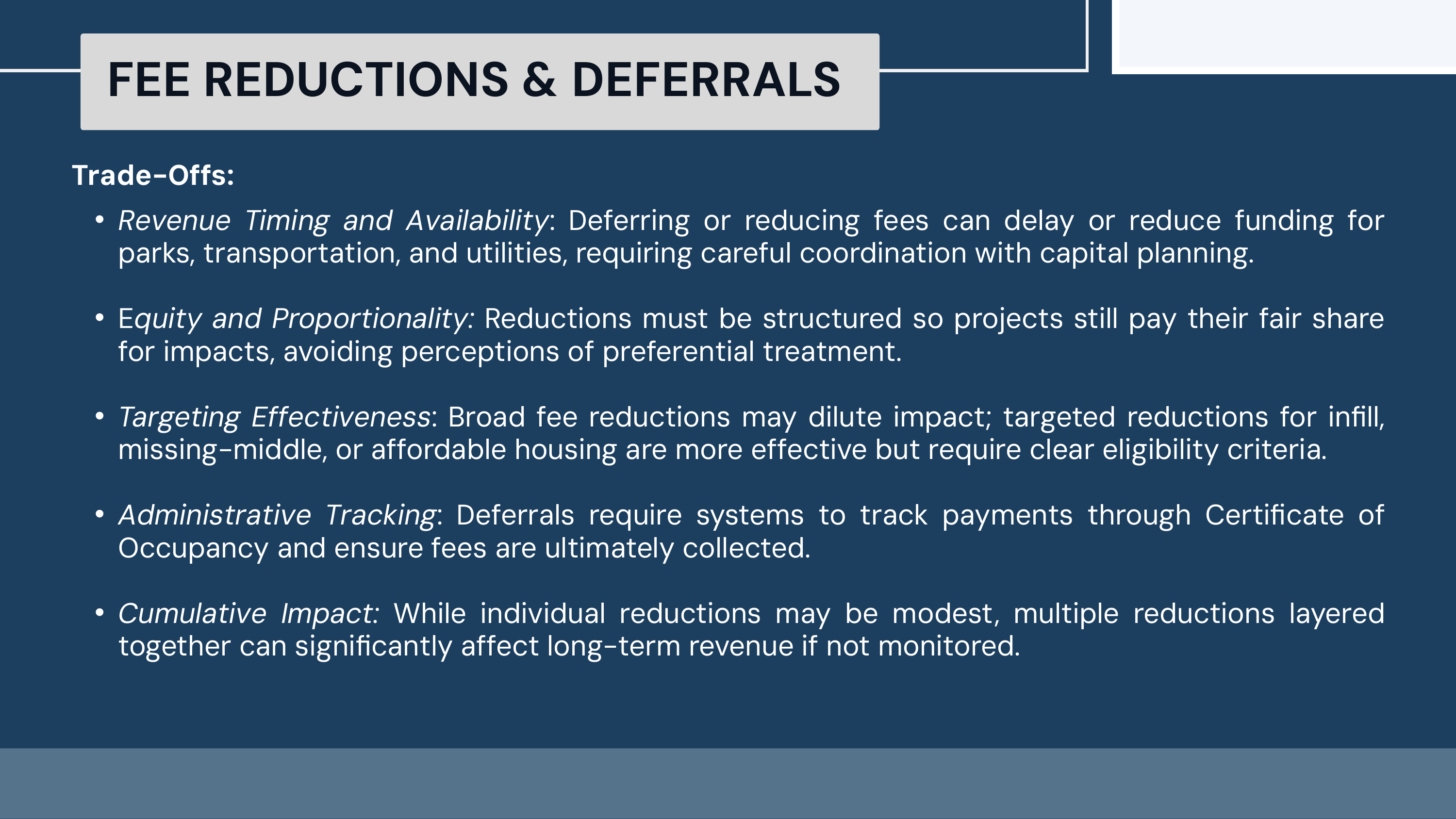

FEE REDUCTIONS & DEFERRALS
Trade-Offs:

Revenue Timing and Availability: Deferring or reducing fees can delay or reduce funding for parks, transportation, and utilities, requiring careful coordination with capital planning.

Equity and Proportionality: Reductions must be structured so projects still pay their fair share for impacts, avoiding perceptions of preferential treatment.

Targeting Effectiveness: Broad fee reductions may dilute impact; targeted reductions for infill, missing-middle, or affordable housing are more effective but require clear eligibility criteria.

Administrative Tracking: Deferrals require systems to track payments through Certificate of Occupancy and ensure fees are ultimately collected.

Cumulative Impact: While individual reductions may be modest, multiple reductions layered together can significantly affect long-term revenue if not monitored.